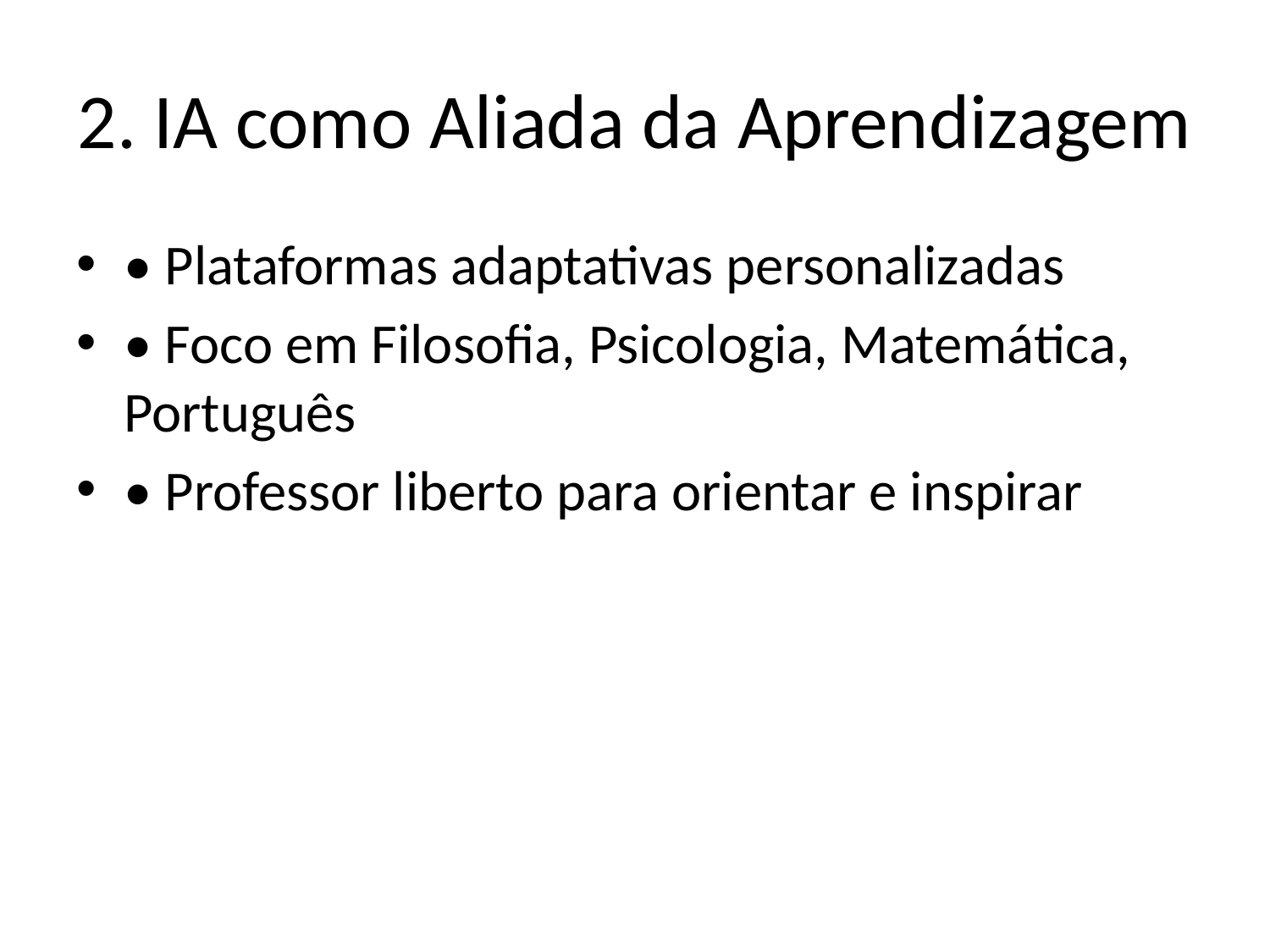

# 2. IA como Aliada da Aprendizagem
• Plataformas adaptativas personalizadas
• Foco em Filosofia, Psicologia, Matemática, Português
• Professor liberto para orientar e inspirar